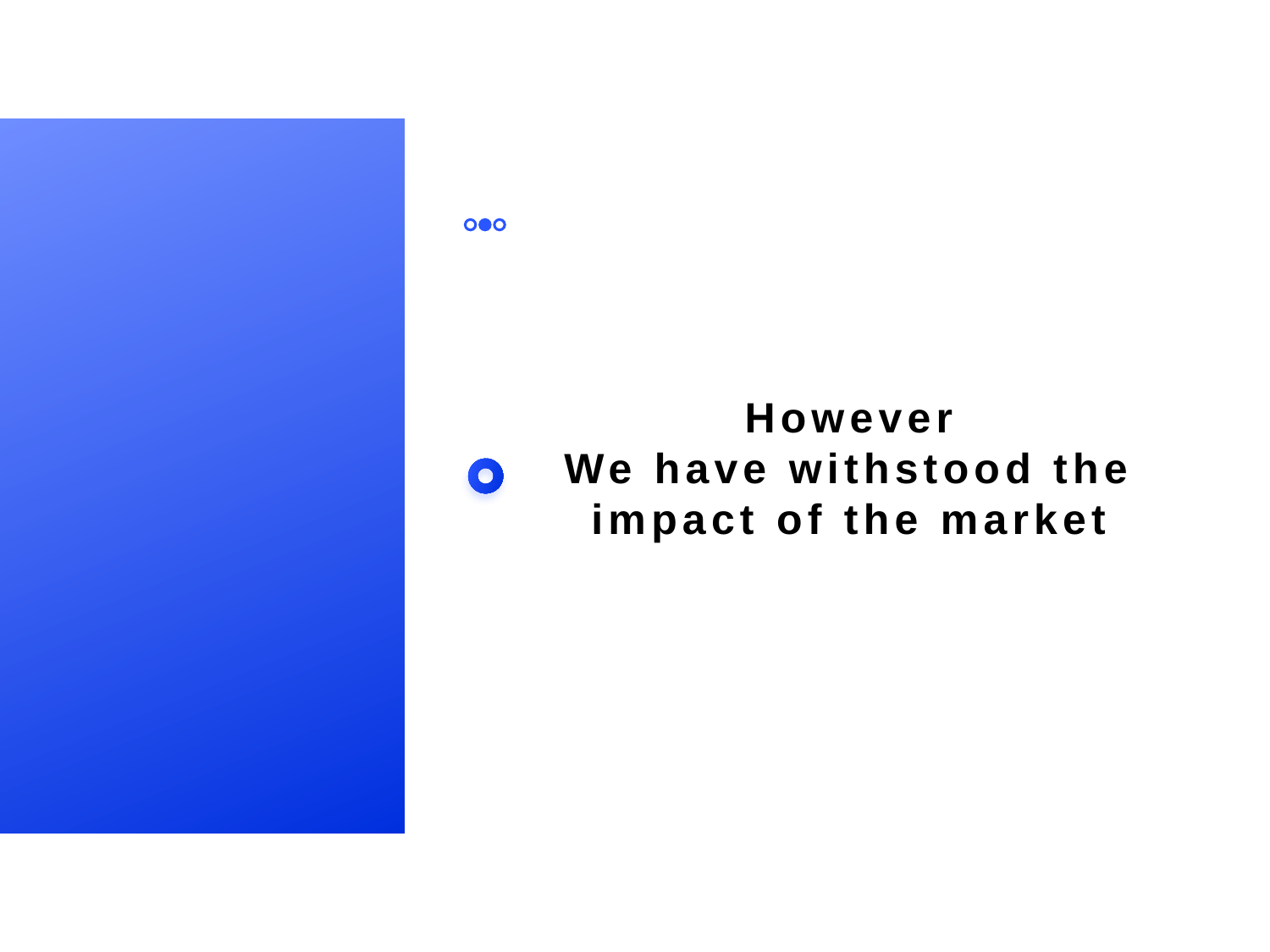

However
We have withstood the impact of the market